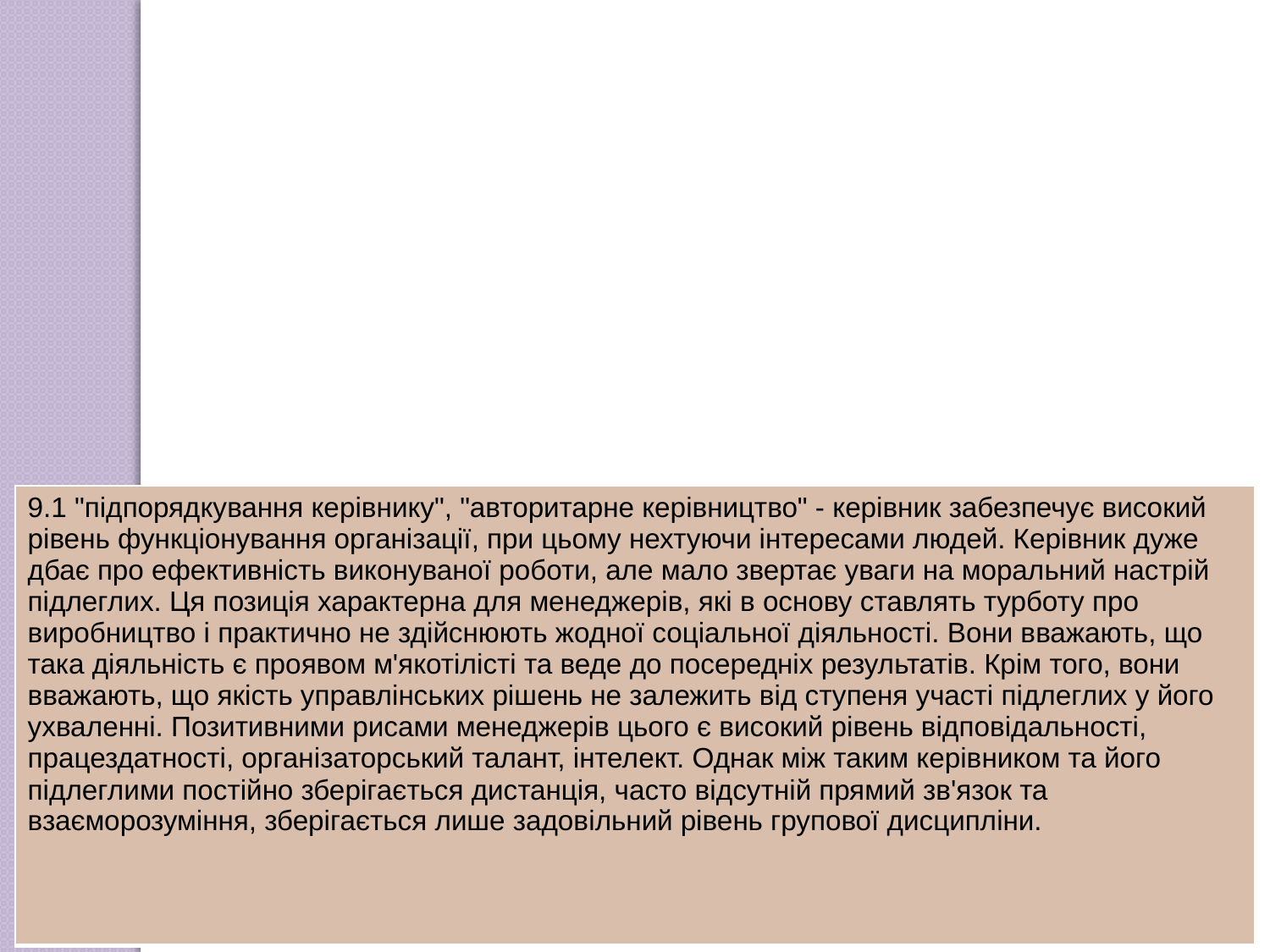

| 9.1 "підпорядкування керівнику", "авторитарне керівництво" - керівник забезпечує високий рівень функціонування організації, при цьому нехтуючи інтересами людей. Керівник дуже дбає про ефективність виконуваної роботи, але мало звертає уваги на моральний настрій підлеглих. Ця позиція характерна для менеджерів, які в основу ставлять турботу про виробництво і практично не здійснюють жодної соціальної діяльності. Вони вважають, що така діяльність є проявом м'якотілісті та веде до посередніх результатів. Крім того, вони вважають, що якість управлінських рішень не залежить від ступеня участі підлеглих у його ухваленні. Позитивними рисами менеджерів цього є високий рівень відповідальності, працездатності, організаторський талант, інтелект. Однак між таким керівником та його підлеглими постійно зберігається дистанція, часто відсутній прямий зв'язок та взаєморозуміння, зберігається лише задовільний рівень групової дисципліни. |
| --- |